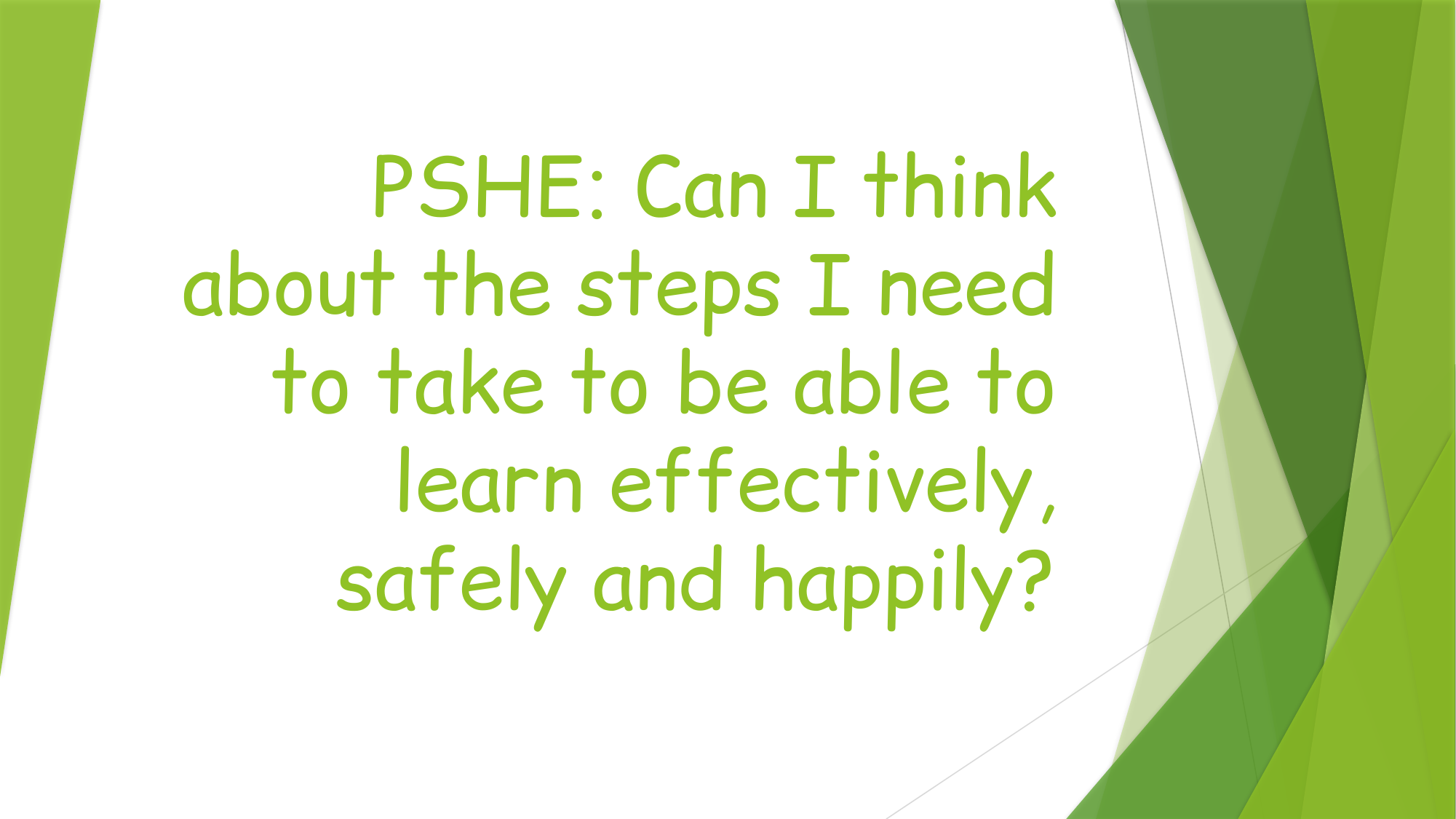

# PSHE: Can I think about the steps I need to take to be able to learn effectively, safely and happily?